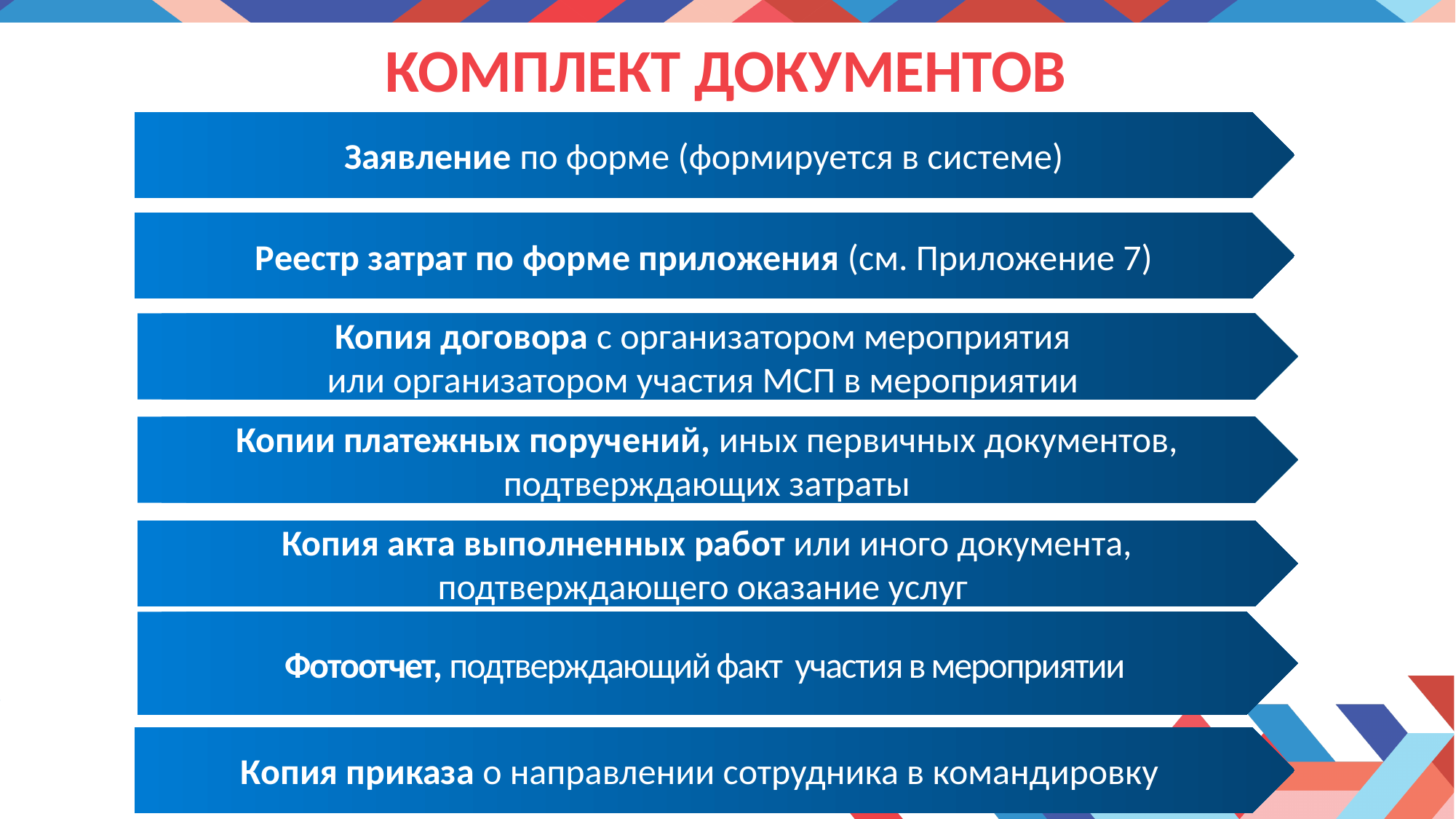

# комплект документов
Заявление по форме (формируется в системе)
Реестр затрат по форме приложения (см. Приложение 7)
Копия договора с организатором мероприятия
или организатором участия МСП в мероприятии
Копии платежных поручений, иных первичных документов, подтверждающих затраты
Копия акта выполненных работ или иного документа, подтверждающего оказание услуг
Фотоотчет, подтверждающий факт  участия в мероприятии
Копия приказа о направлении сотрудника в командировку